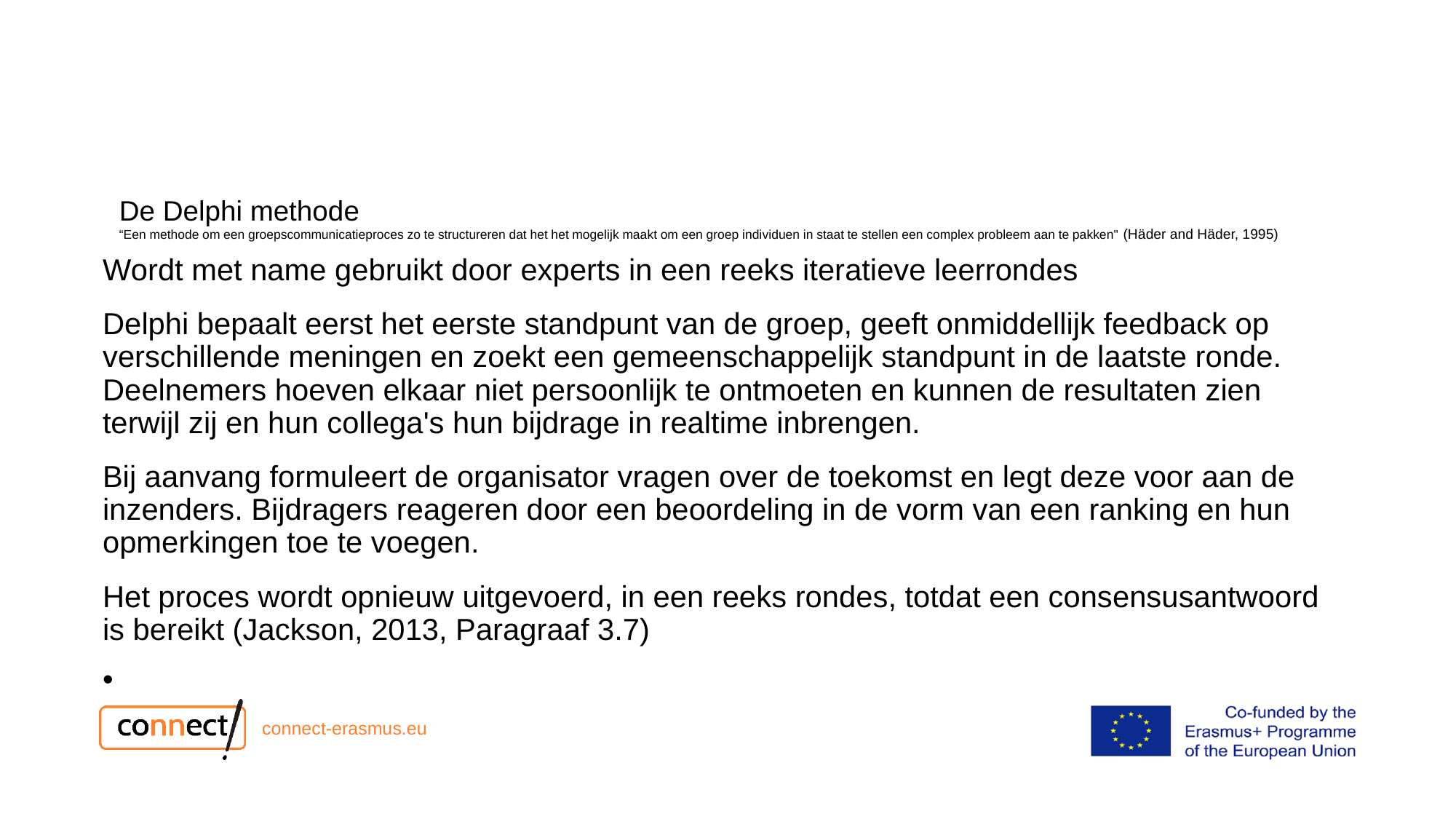

# De Delphi methode “Een methode om een groepscommunicatieproces zo te structureren dat het het mogelijk maakt om een groep individuen in staat te stellen een complex probleem aan te pakken" (Häder and Häder, 1995)
Wordt met name gebruikt door experts in een reeks iteratieve leerrondes
Delphi bepaalt eerst het eerste standpunt van de groep, geeft onmiddellijk feedback op verschillende meningen en zoekt een gemeenschappelijk standpunt in de laatste ronde. Deelnemers hoeven elkaar niet persoonlijk te ontmoeten en kunnen de resultaten zien terwijl zij en hun collega's hun bijdrage in realtime inbrengen.
Bij aanvang formuleert de organisator vragen over de toekomst en legt deze voor aan de inzenders. Bijdragers reageren door een beoordeling in de vorm van een ranking en hun opmerkingen toe te voegen.
Het proces wordt opnieuw uitgevoerd, in een reeks rondes, totdat een consensusantwoord is bereikt (Jackson, 2013, Paragraaf 3.7)

connect-erasmus.eu